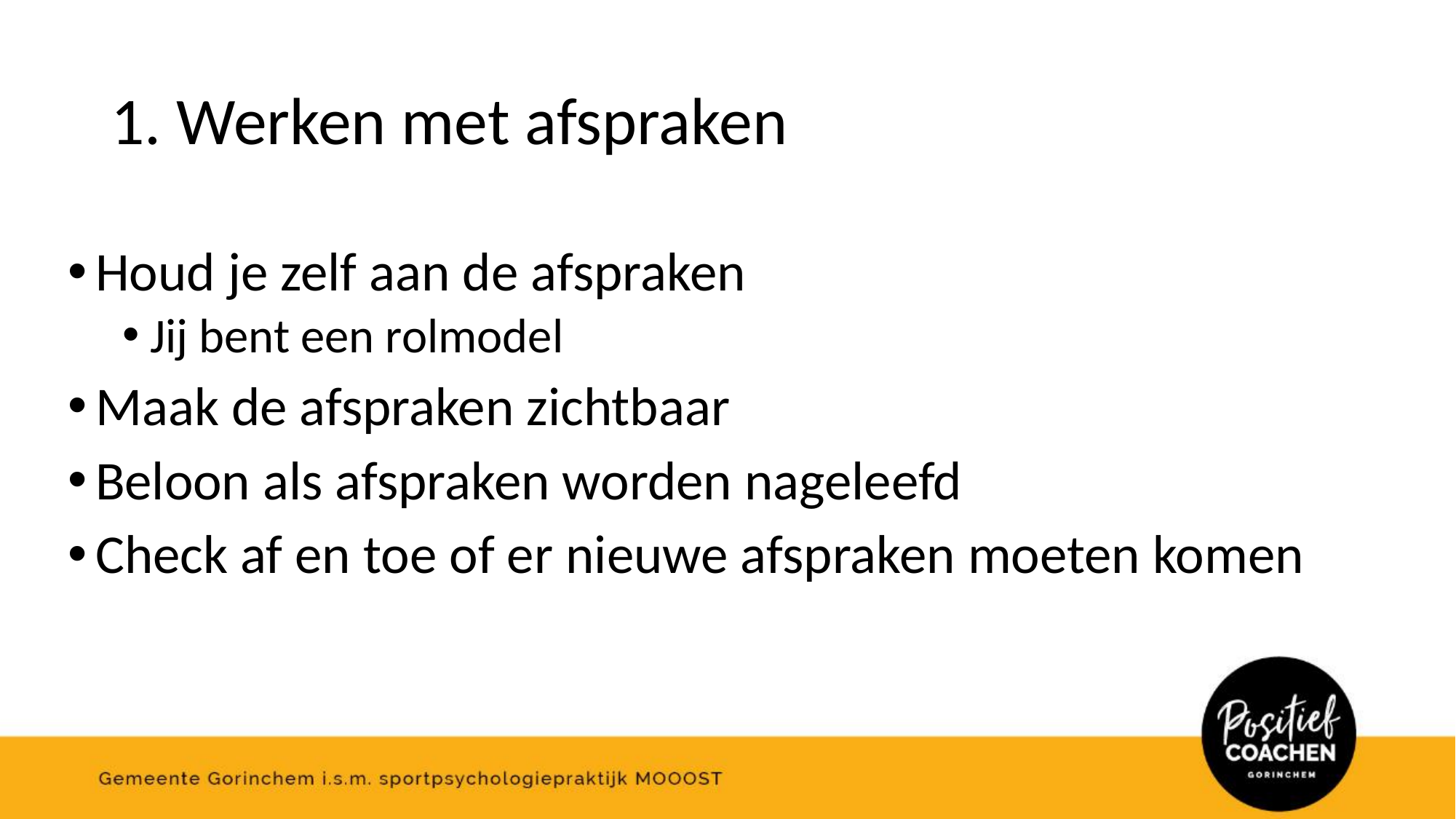

# 1. Werken met afspraken

Houd je zelf aan de afspraken
Jij bent een rolmodel
Maak de afspraken zichtbaar
Beloon als afspraken worden nageleefd
Check af en toe of er nieuwe afspraken moeten komen